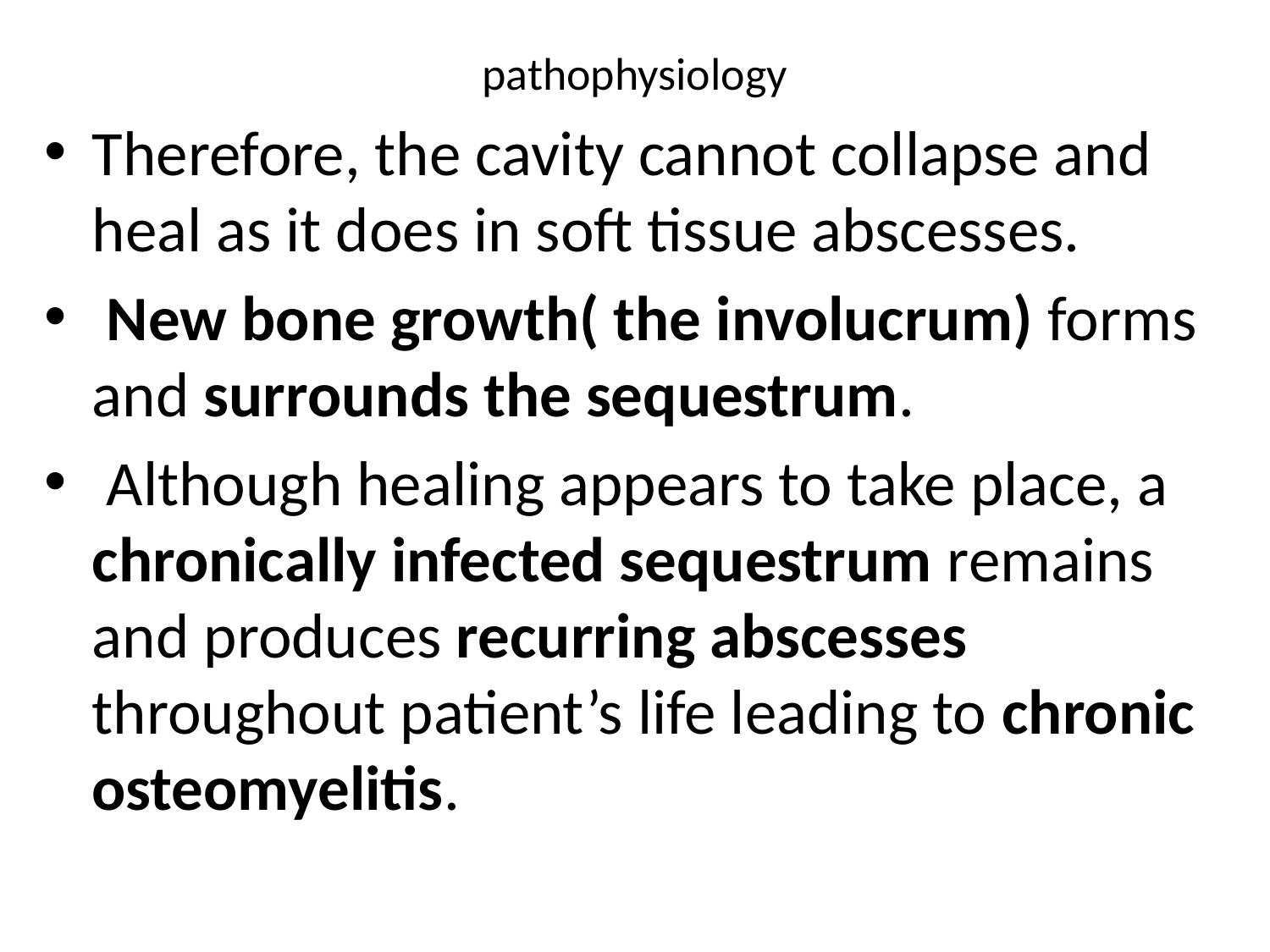

# pathophysiology
Therefore, the cavity cannot collapse and heal as it does in soft tissue abscesses.
 New bone growth( the involucrum) forms and surrounds the sequestrum.
 Although healing appears to take place, a chronically infected sequestrum remains and produces recurring abscesses throughout patient’s life leading to chronic osteomyelitis.